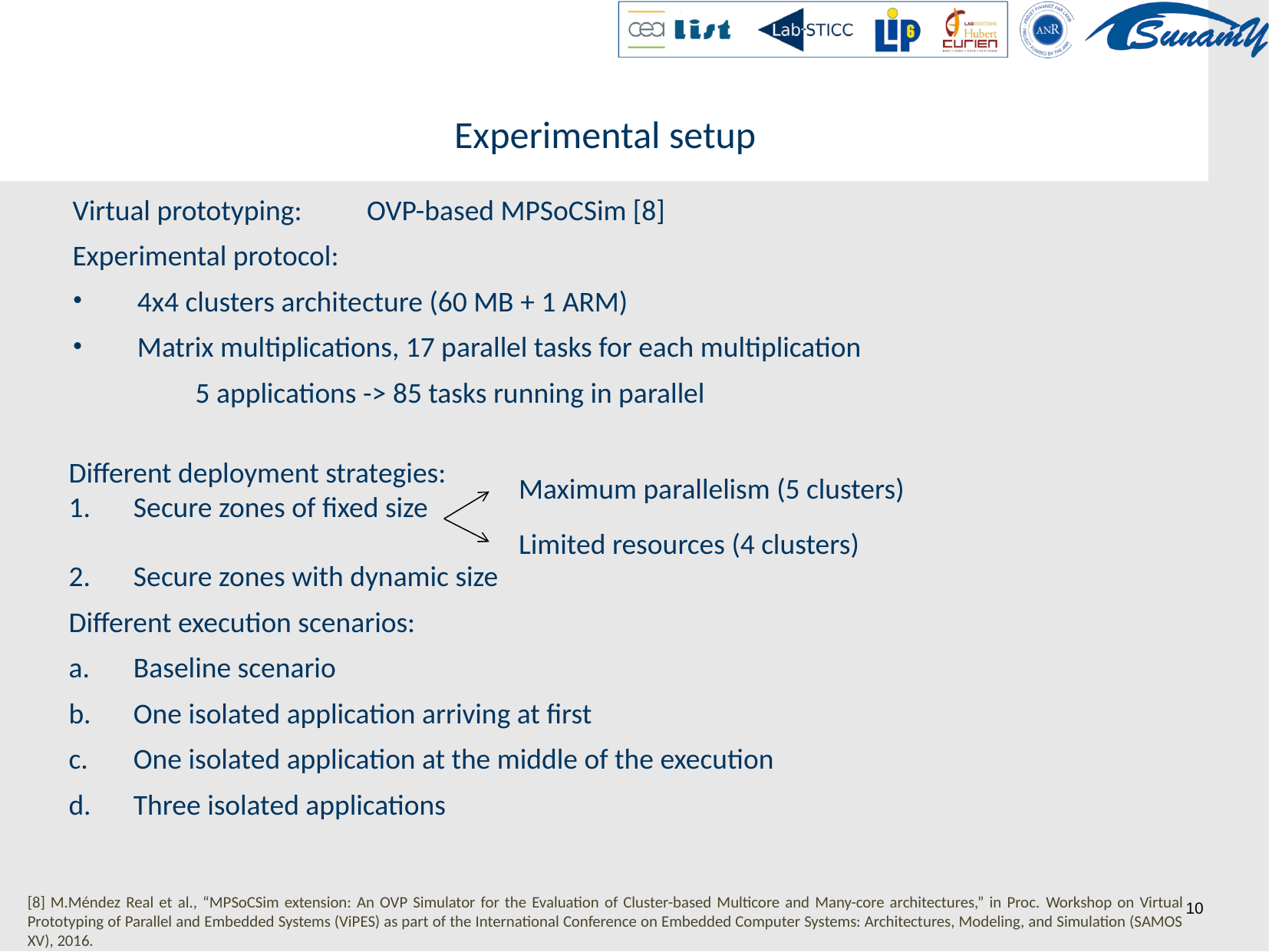

Experimental setup
Virtual prototyping: 	 OVP-based MPSoCSim [8]
Experimental protocol:
4x4 clusters architecture (60 MB + 1 ARM)
Matrix multiplications, 17 parallel tasks for each multiplication
	          5 applications -> 85 tasks running in parallel
Different deployment strategies:
Secure zones of fixed size

Secure zones with dynamic size
Different execution scenarios:
Baseline scenario
One isolated application arriving at first
One isolated application at the middle of the execution
Three isolated applications

Maximum parallelism (5 clusters)
Limited resources (4 clusters)
[8] M.Méndez Real et al., “MPSoCSim extension: An OVP Simulator for the Evaluation of Cluster-based Multicore and Many-core architectures,” in Proc. Workshop on Virtual Prototyping of Parallel and Embedded Systems (ViPES) as part of the International Conference on Embedded Computer Systems: Architectures, Modeling, and Simulation (SAMOS XV), 2016.